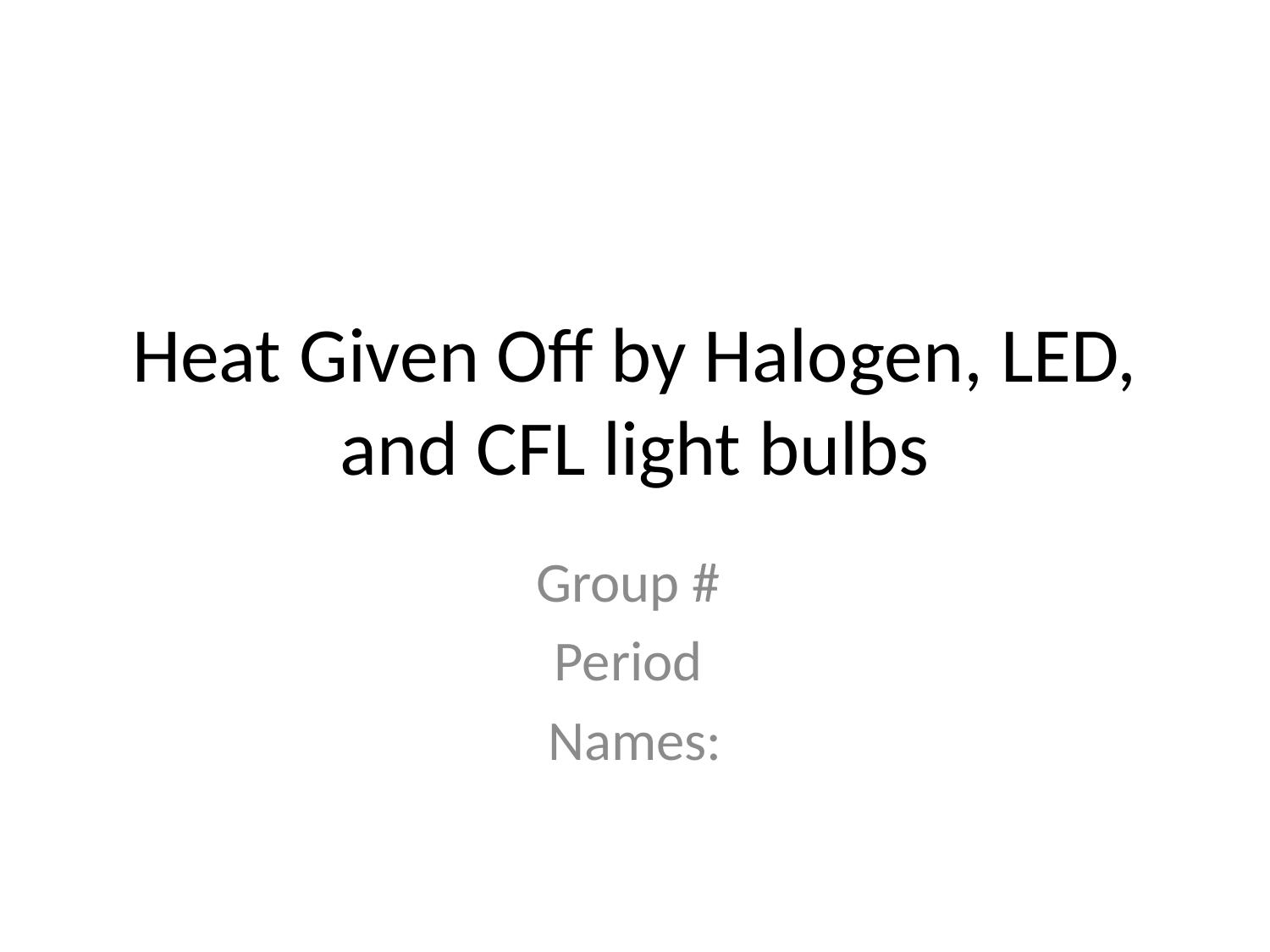

# Heat Given Off by Halogen, LED, and CFL light bulbs
Group #
Period
Names: